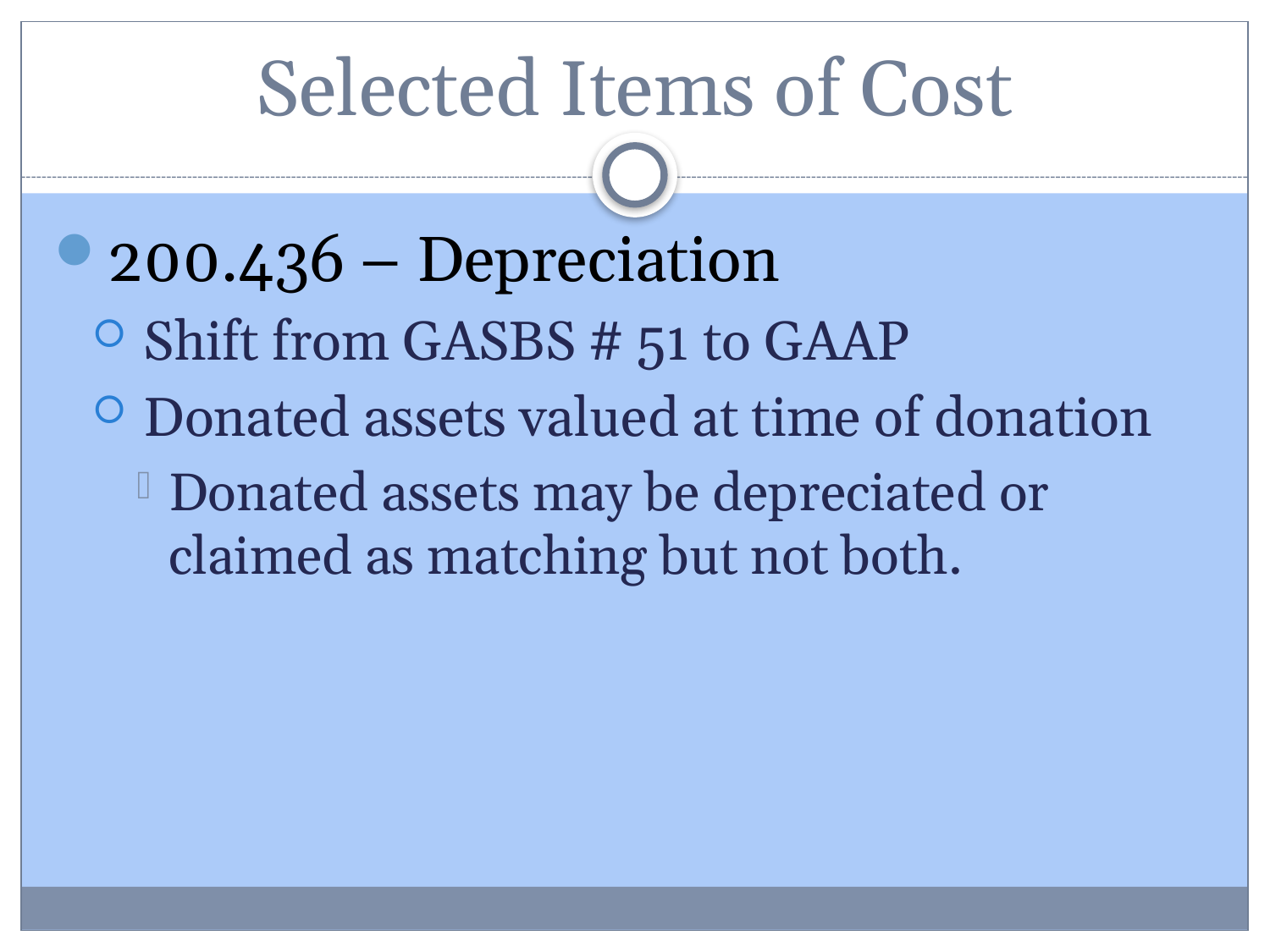

# Selected Items of Cost
200.436 – Depreciation
 Shift from GASBS # 51 to GAAP
 Donated assets valued at time of donation
Donated assets may be depreciated or claimed as matching but not both.